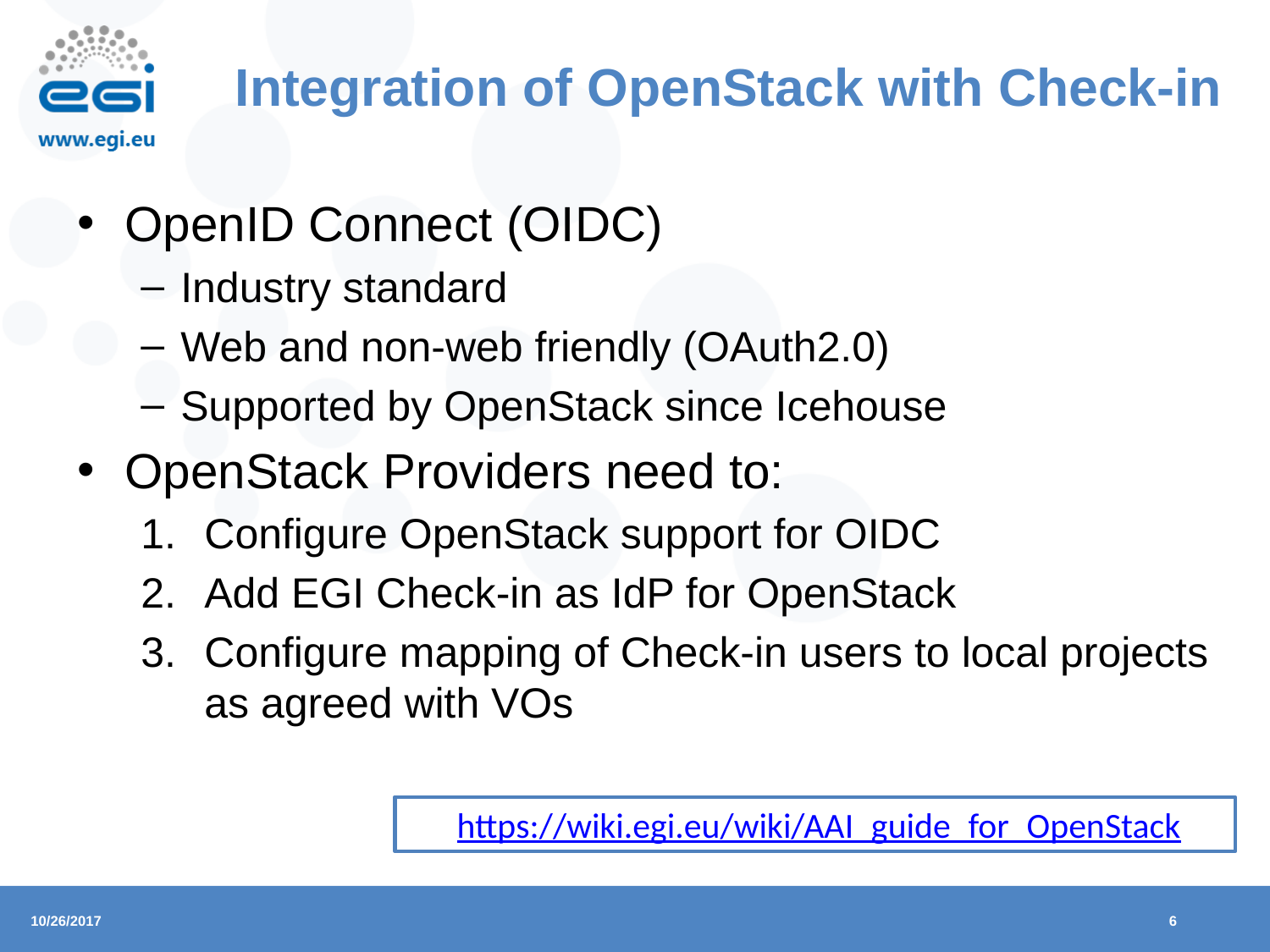

# Integration of OpenStack with Check-in
OpenID Connect (OIDC)
Industry standard
Web and non-web friendly (OAuth2.0)
Supported by OpenStack since Icehouse
OpenStack Providers need to:
Configure OpenStack support for OIDC
Add EGI Check-in as IdP for OpenStack
Configure mapping of Check-in users to local projects as agreed with VOs

https://wiki.egi.eu/wiki/AAI_guide_for_OpenStack